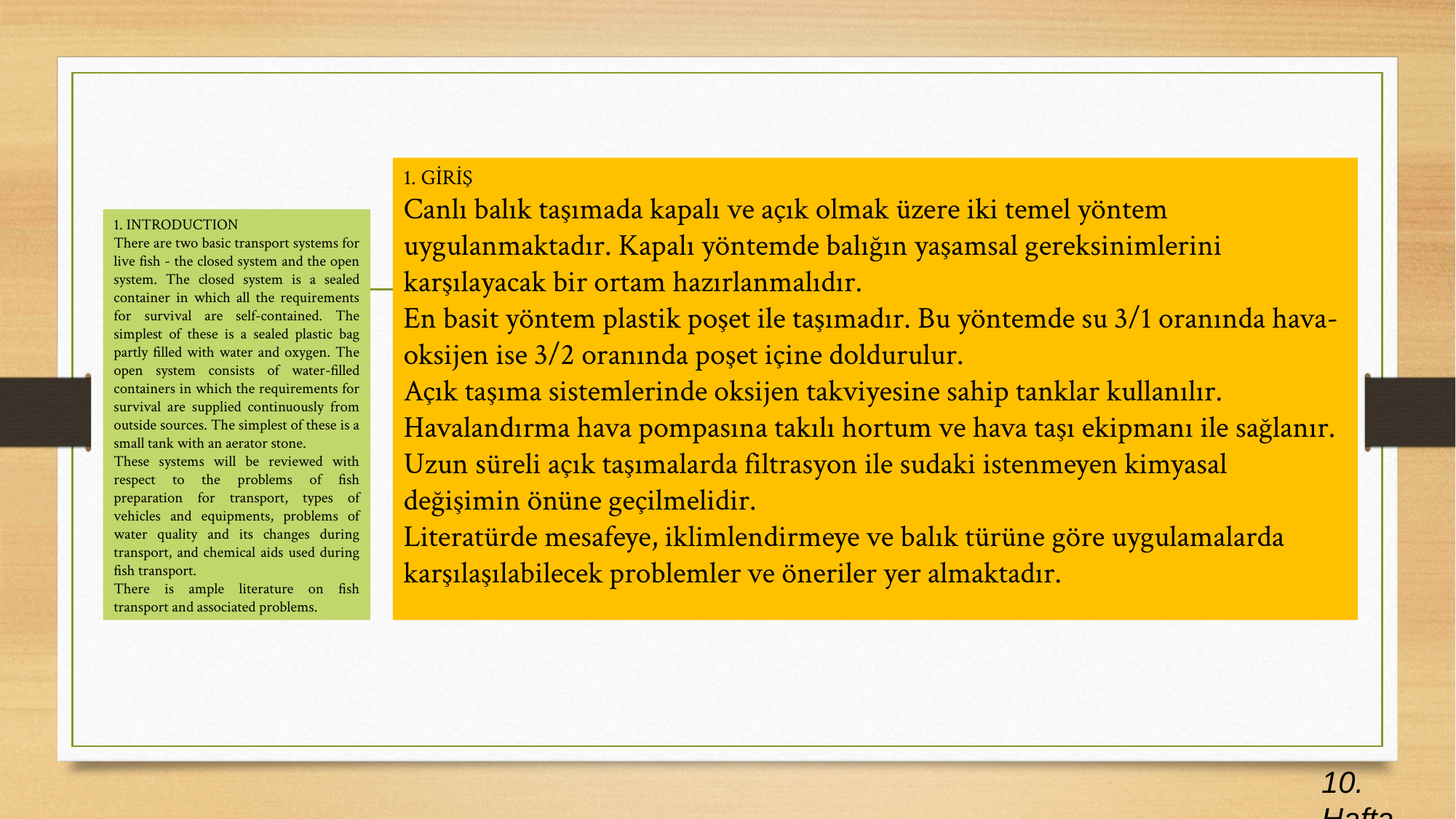

1. GİRİŞ
Canlı balık taşımada kapalı ve açık olmak üzere iki temel yöntem uygulanmaktadır. Kapalı yöntemde balığın yaşamsal gereksinimlerini karşılayacak bir ortam hazırlanmalıdır.
En basit yöntem plastik poşet ile taşımadır. Bu yöntemde su 3/1 oranında hava-oksijen ise 3/2 oranında poşet içine doldurulur.
Açık taşıma sistemlerinde oksijen takviyesine sahip tanklar kullanılır. Havalandırma hava pompasına takılı hortum ve hava taşı ekipmanı ile sağlanır. Uzun süreli açık taşımalarda filtrasyon ile sudaki istenmeyen kimyasal değişimin önüne geçilmelidir.
Literatürde mesafeye, iklimlendirmeye ve balık türüne göre uygulamalarda karşılaşılabilecek problemler ve öneriler yer almaktadır.

1. INTRODUCTION
There are two basic transport systems for live fish - the closed system and the open system. The closed system is a sealed container in which all the requirements for survival are self-contained. The simplest of these is a sealed plastic bag partly filled with water and oxygen. The open system consists of water-filled containers in which the requirements for survival are supplied continuously from outside sources. The simplest of these is a small tank with an aerator stone.
These systems will be reviewed with respect to the problems of fish preparation for transport, types of vehicles and equipments, problems of water quality and its changes during transport, and chemical aids used during fish transport.
There is ample literature on fish transport and associated problems.
10. Hafta